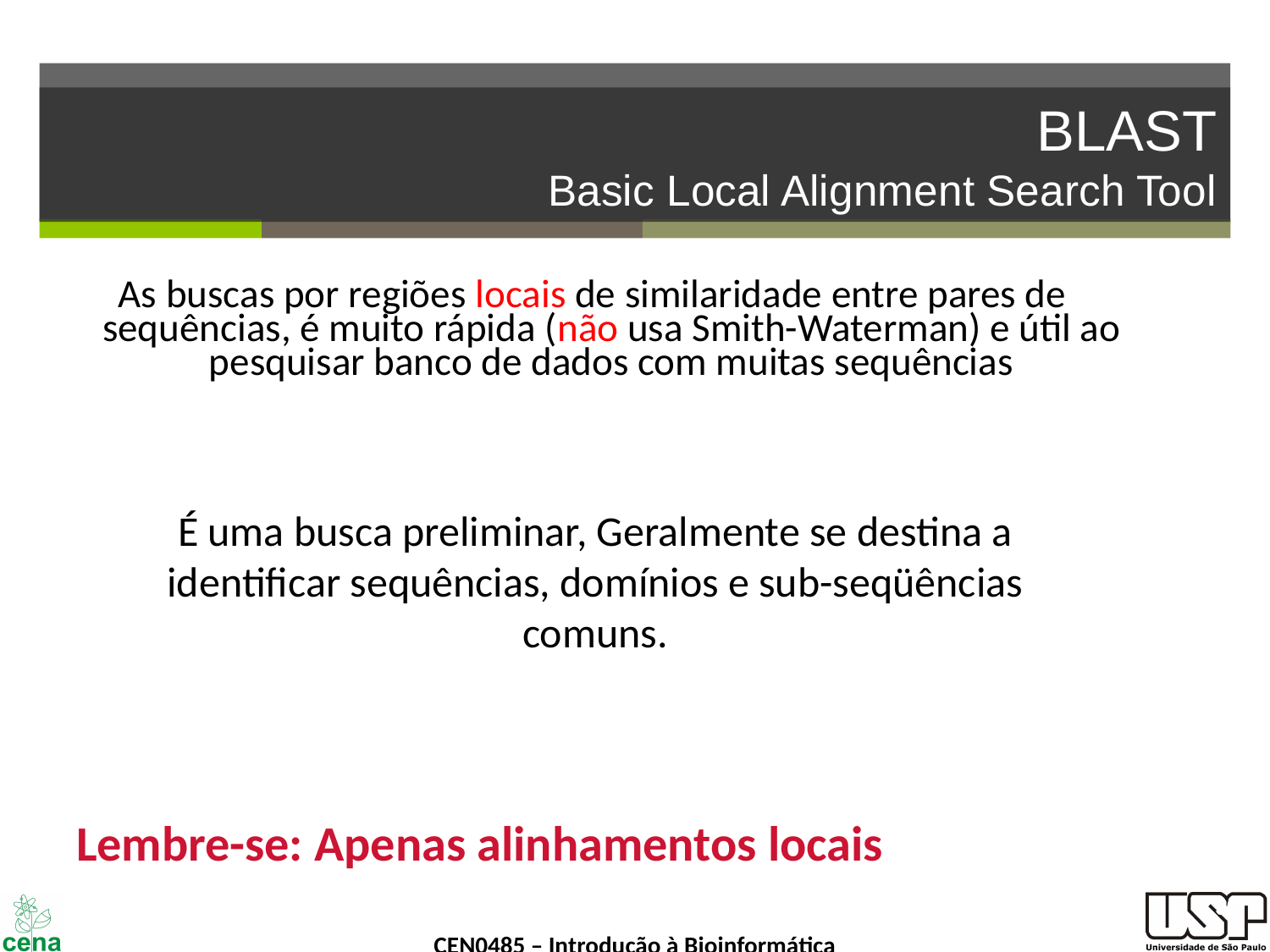

# BLAST Basic Local Alignment Search Tool
As buscas por regiões locais de similaridade entre pares de sequências, é muito rápida (não usa Smith-Waterman) e útil ao pesquisar banco de dados com muitas sequências

É uma busca preliminar, Geralmente se destina a identificar sequências, domínios e sub-seqüências comuns.

Lembre-se: Apenas alinhamentos locais

37